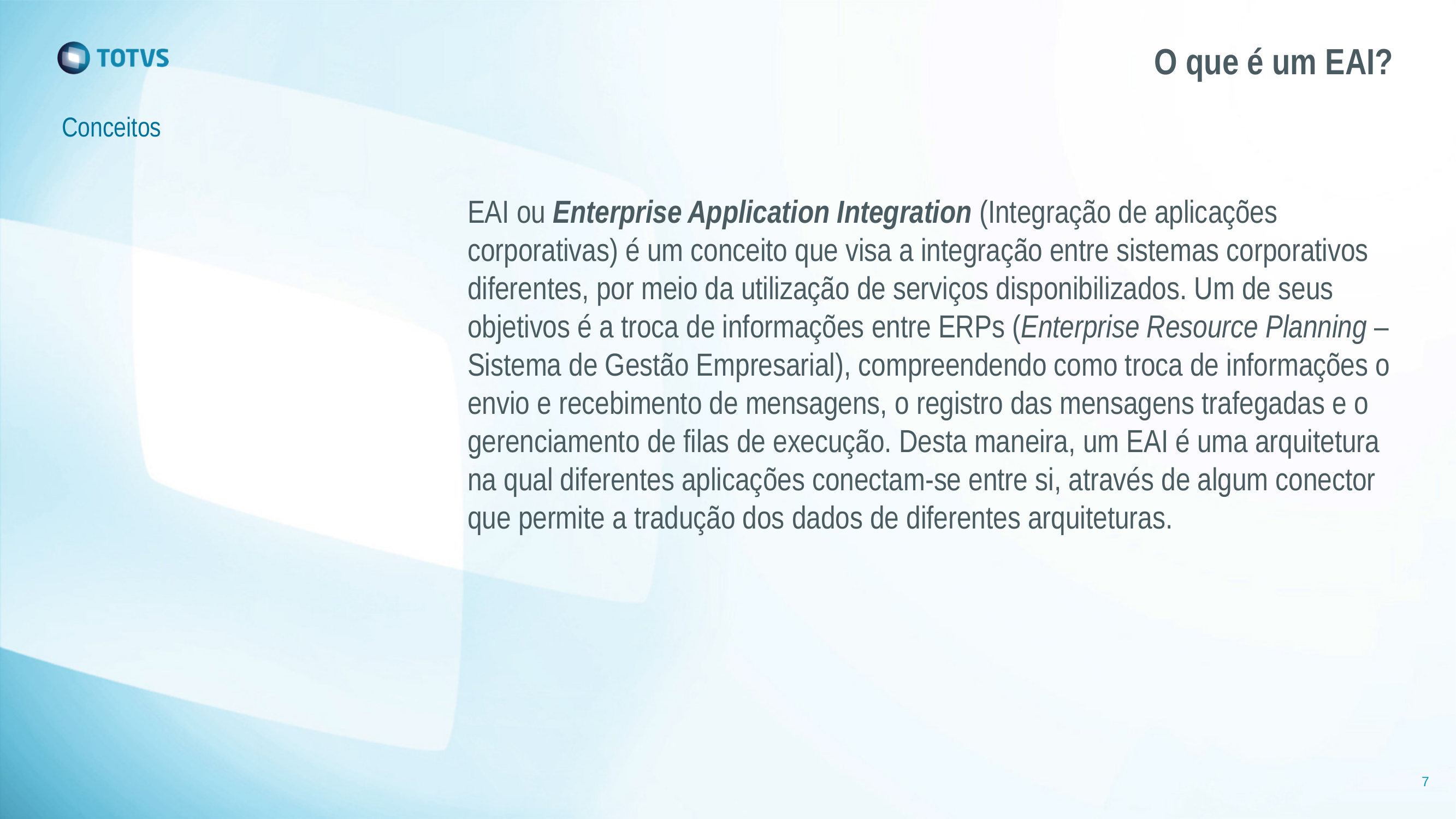

# O que é um EAI?
Conceitos
EAI ou Enterprise Application Integration (Integração de aplicações corporativas) é um conceito que visa a integração entre sistemas corporativos diferentes, por meio da utilização de serviços disponibilizados. Um de seus objetivos é a troca de informações entre ERPs (Enterprise Resource Planning – Sistema de Gestão Empresarial), compreendendo como troca de informações o envio e recebimento de mensagens, o registro das mensagens trafegadas e o gerenciamento de filas de execução. Desta maneira, um EAI é uma arquitetura na qual diferentes aplicações conectam-se entre si, através de algum conector que permite a tradução dos dados de diferentes arquiteturas.
7